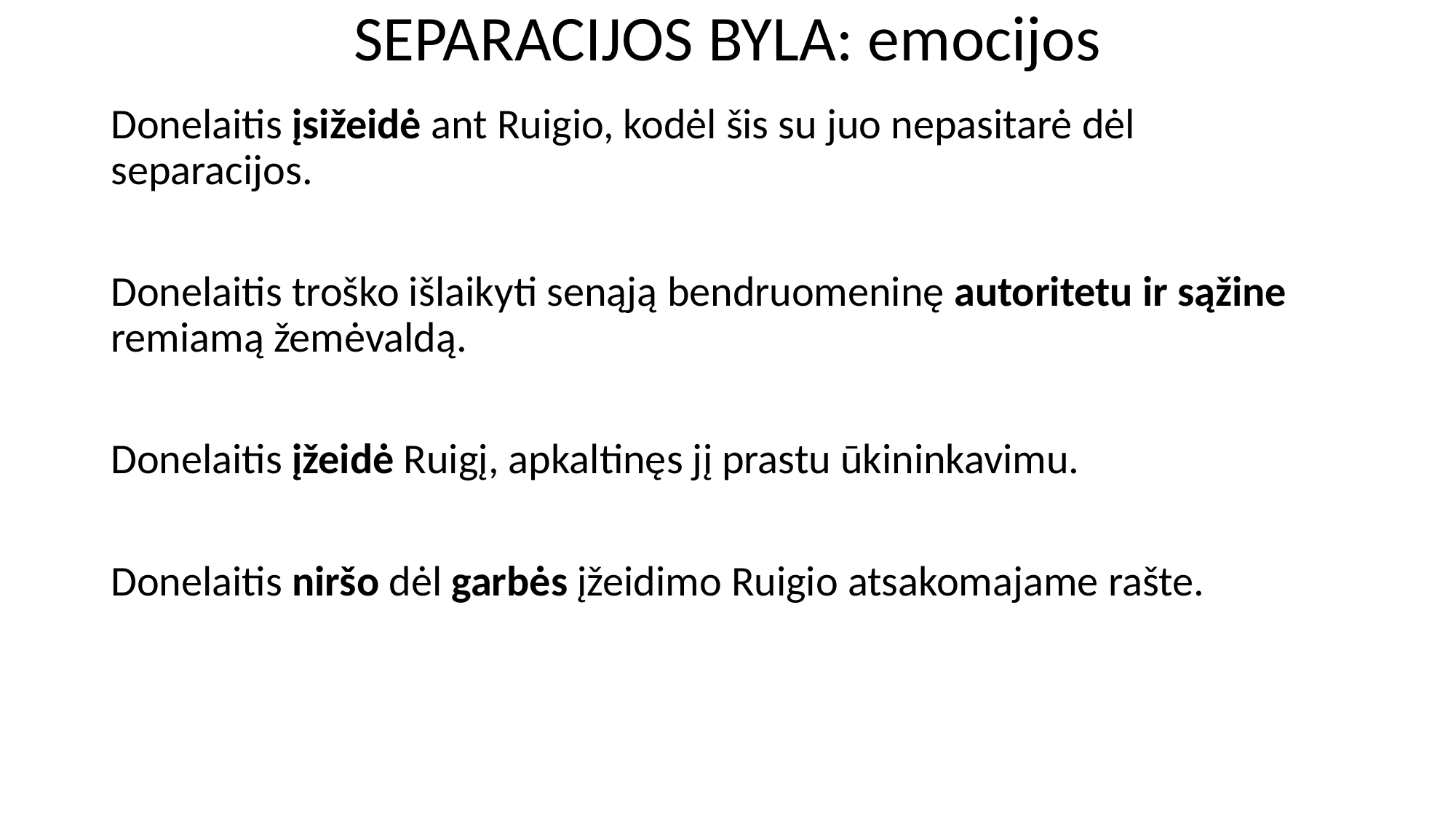

# SEPARACIJOS BYLA: emocijos
Donelaitis įsižeidė ant Ruigio, kodėl šis su juo nepasitarė dėl separacijos.

Donelaitis troško išlaikyti senąją bendruomeninę autoritetu ir sąžine remiamą žemėvaldą.

Donelaitis įžeidė Ruigį, apkaltinęs jį prastu ūkininkavimu.

Donelaitis niršo dėl garbės įžeidimo Ruigio atsakomajame rašte.